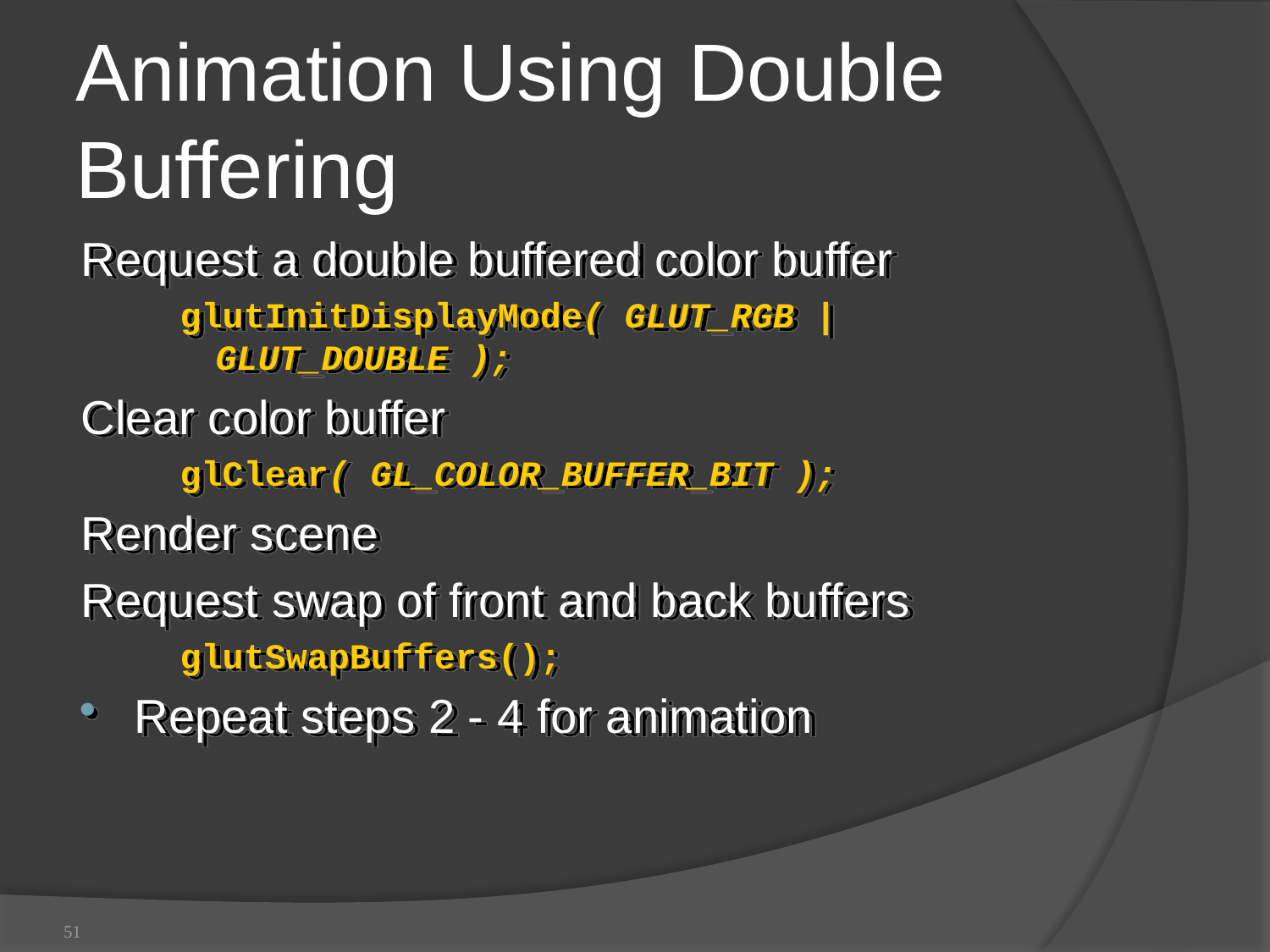

# Animation Using Double Buffering
Request a double buffered color buffer
glutInitDisplayMode( GLUT_RGB | GLUT_DOUBLE );
Clear color buffer
glClear( GL_COLOR_BUFFER_BIT );
Render scene
Request swap of front and back buffers
glutSwapBuffers();
Repeat steps 2 - 4 for animation
51